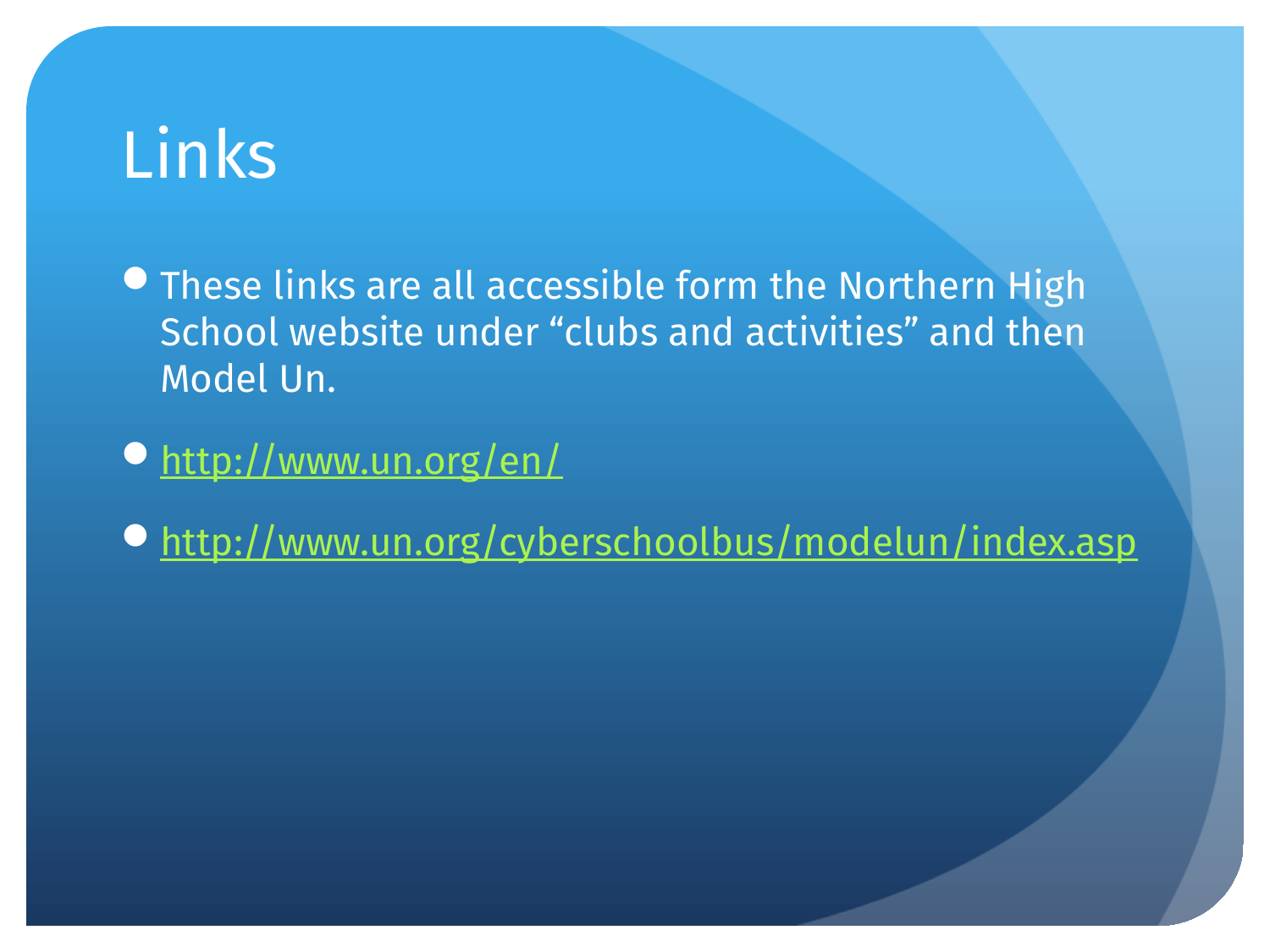

# Links
These links are all accessible form the Northern High School website under “clubs and activities” and then Model Un.
http://www.un.org/en/
http://www.un.org/cyberschoolbus/modelun/index.asp